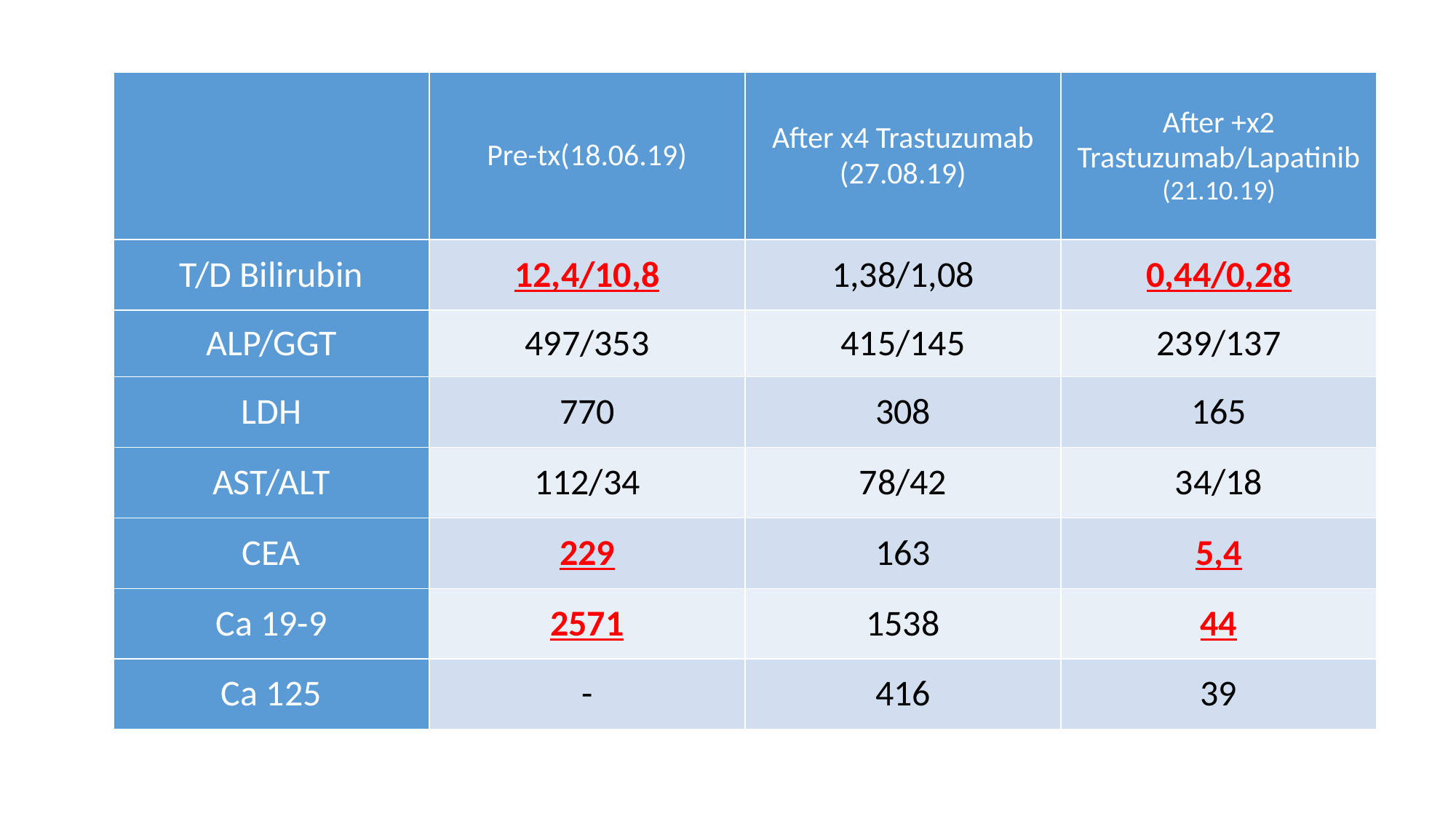

|  | Pre-tx(18.06.19) | After x4 Trastuzumab (27.08.19) | After +x2 Trastuzumab/Lapatinib (21.10.19) |
| --- | --- | --- | --- |
| T/D Bilirubin | 12,4/10,8 | 1,38/1,08 | 0,44/0,28 |
| ALP/GGT | 497/353 | 415/145 | 239/137 |
| LDH | 770 | 308 | 165 |
| AST/ALT | 112/34 | 78/42 | 34/18 |
| CEA | 229 | 163 | 5,4 |
| Ca 19-9 | 2571 | 1538 | 44 |
| Ca 125 | - | 416 | 39 |